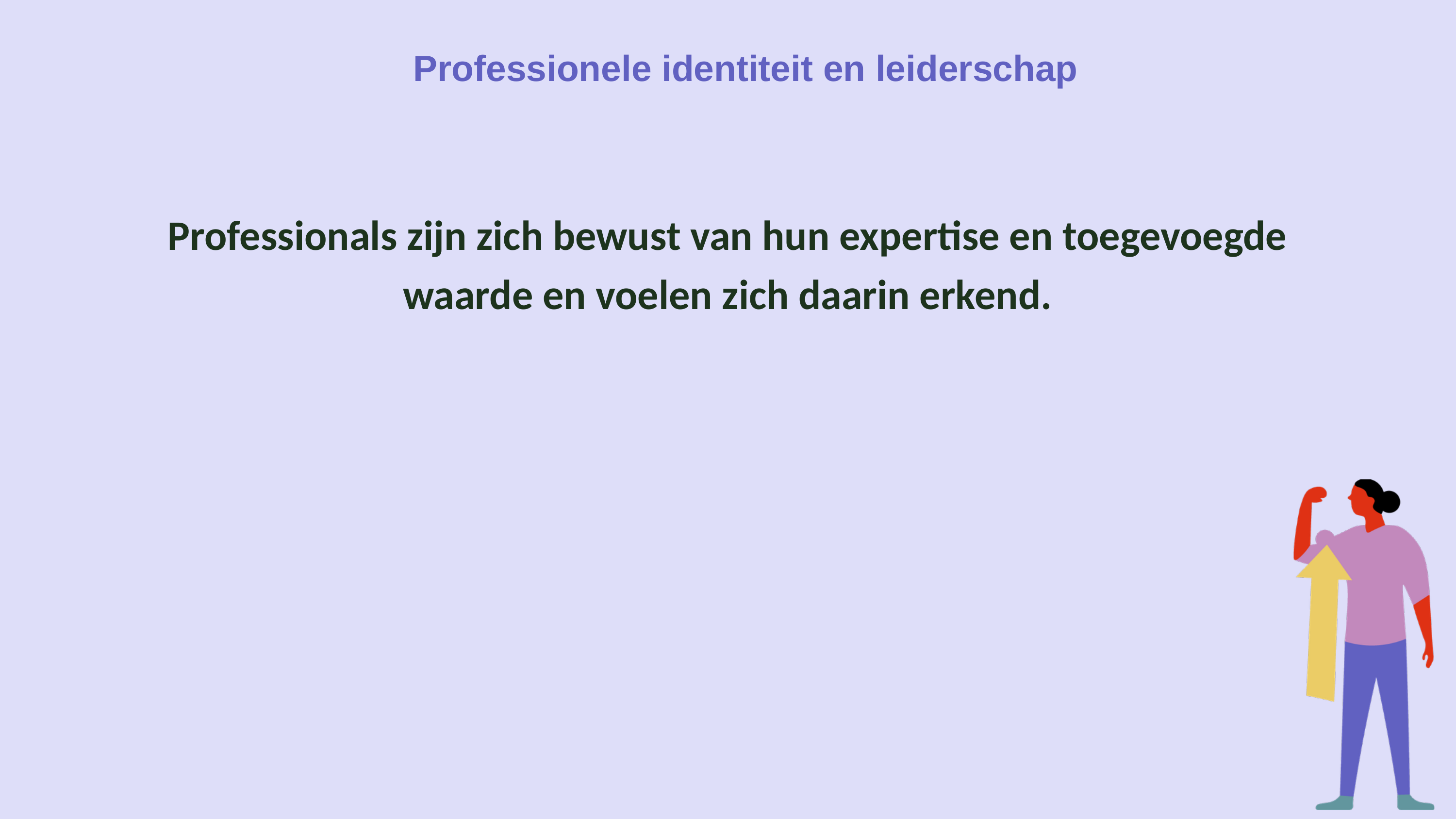

Professionele identiteit en leiderschap
Professionals zijn zich bewust van hun expertise en toegevoegde waarde en voelen zich daarin erkend.